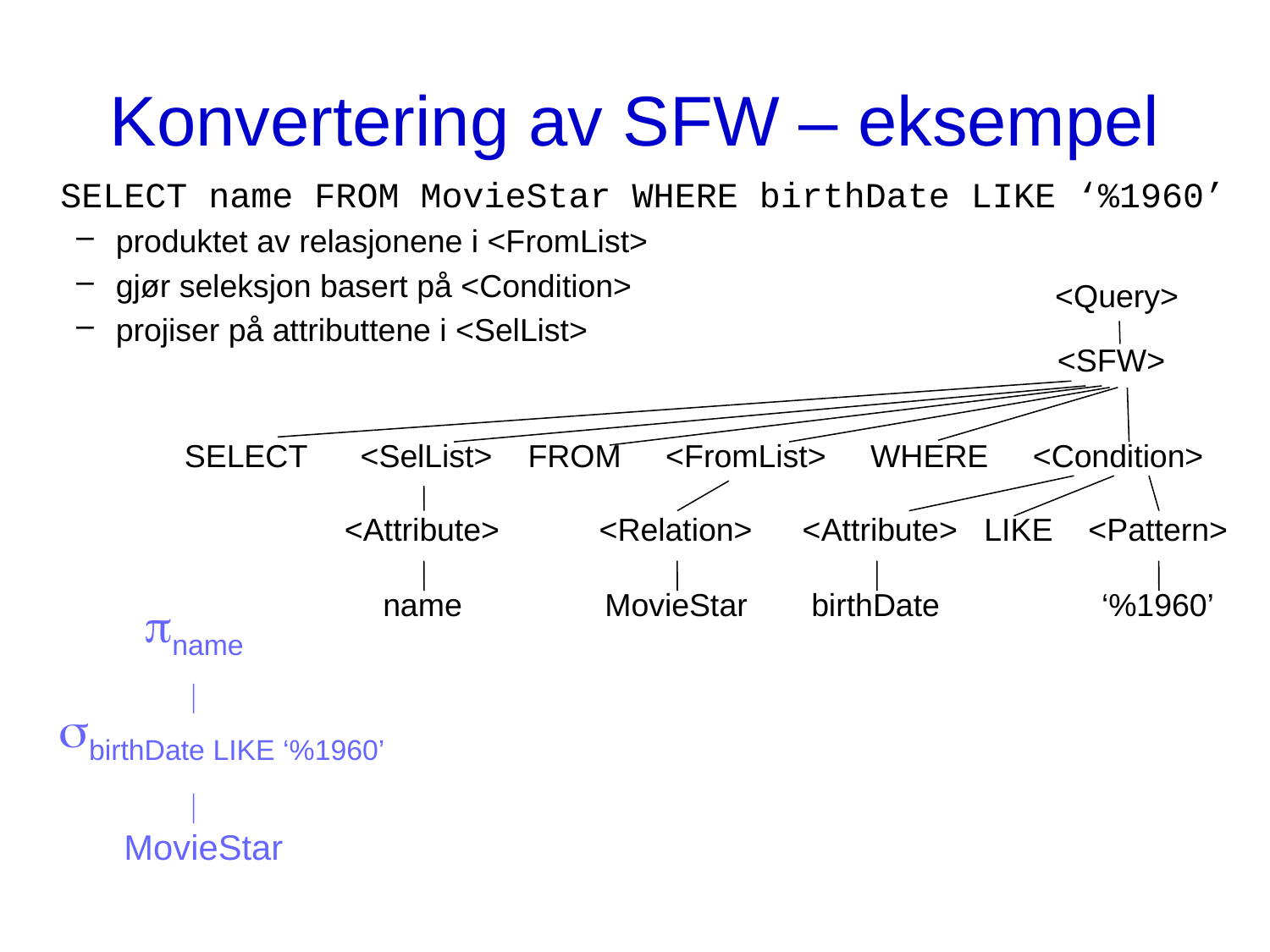

# Konvertering av SFW – eksempel
	SELECT name FROM MovieStar WHERE birthDate LIKE ‘%1960’
produktet av relasjonene i <FromList>
gjør seleksjon basert på <Condition>
projiser på attributtene i <SelList>
<Query>

<SFW>

SELECT      <SelList>    FROM     <FromList>     WHERE     <Condition>

<Attribute>
<Relation>
<Attribute>   LIKE    <Pattern>

name
MovieStar
birthDate
‘%1960’
πname

σbirthDate LIKE ‘%1960’

MovieStar